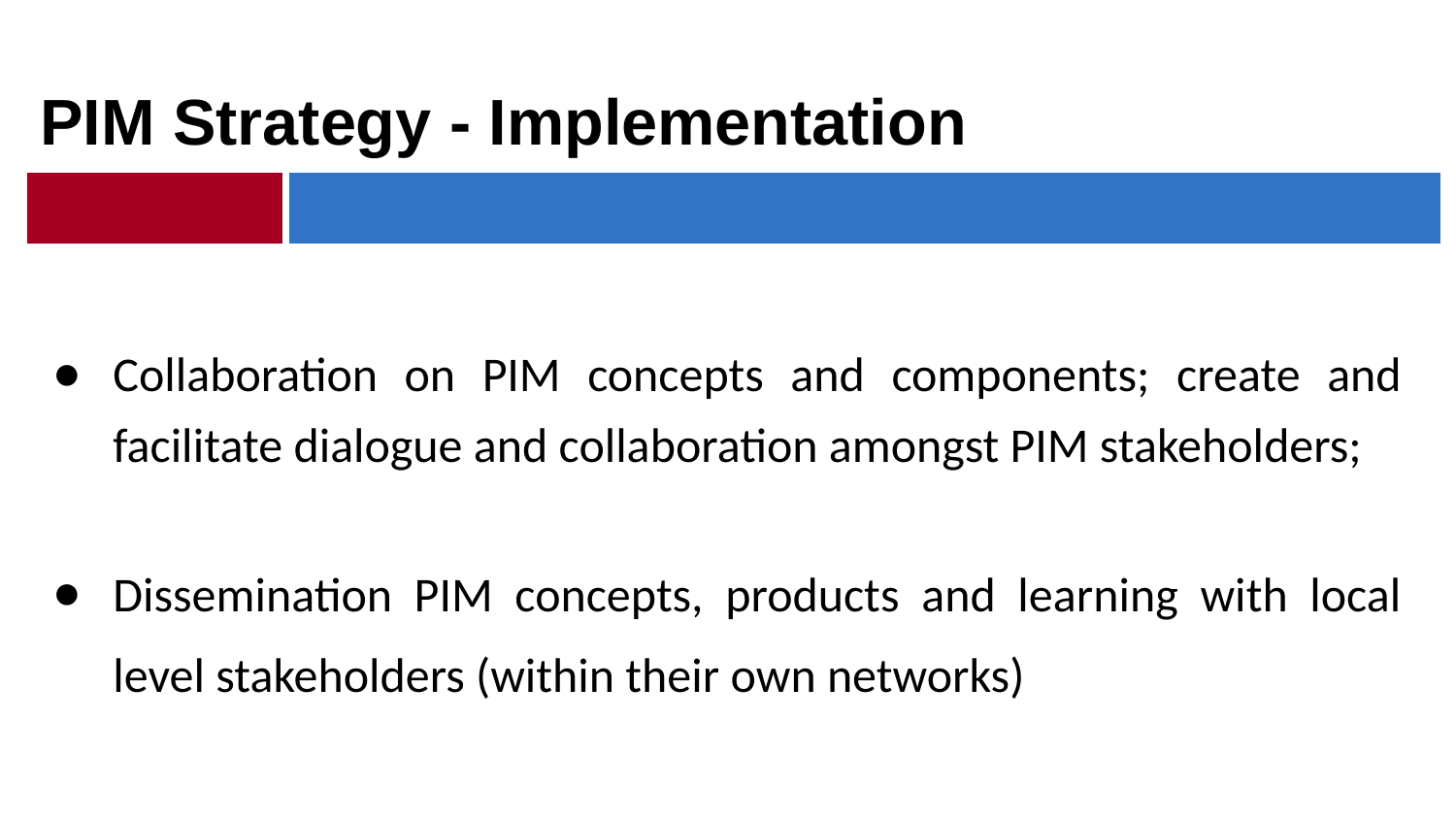

PIM Strategy - Implementation

# Collaboration on PIM concepts and components; create and facilitate dialogue and collaboration amongst PIM stakeholders;

Dissemination PIM concepts, products and learning with local level stakeholders (within their own networks)